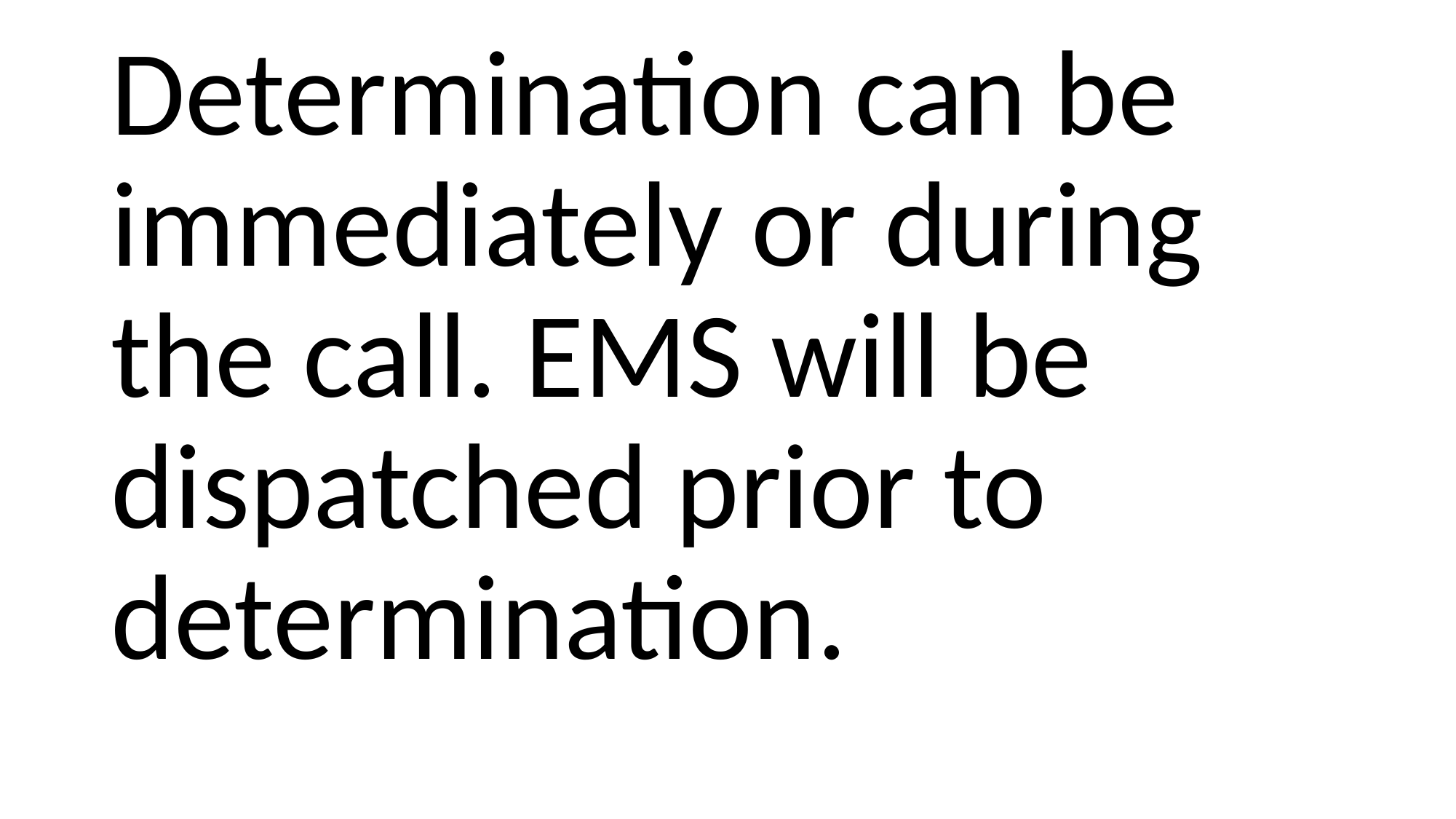

Determination can be immediately or during the call. EMS will be dispatched prior to determination.